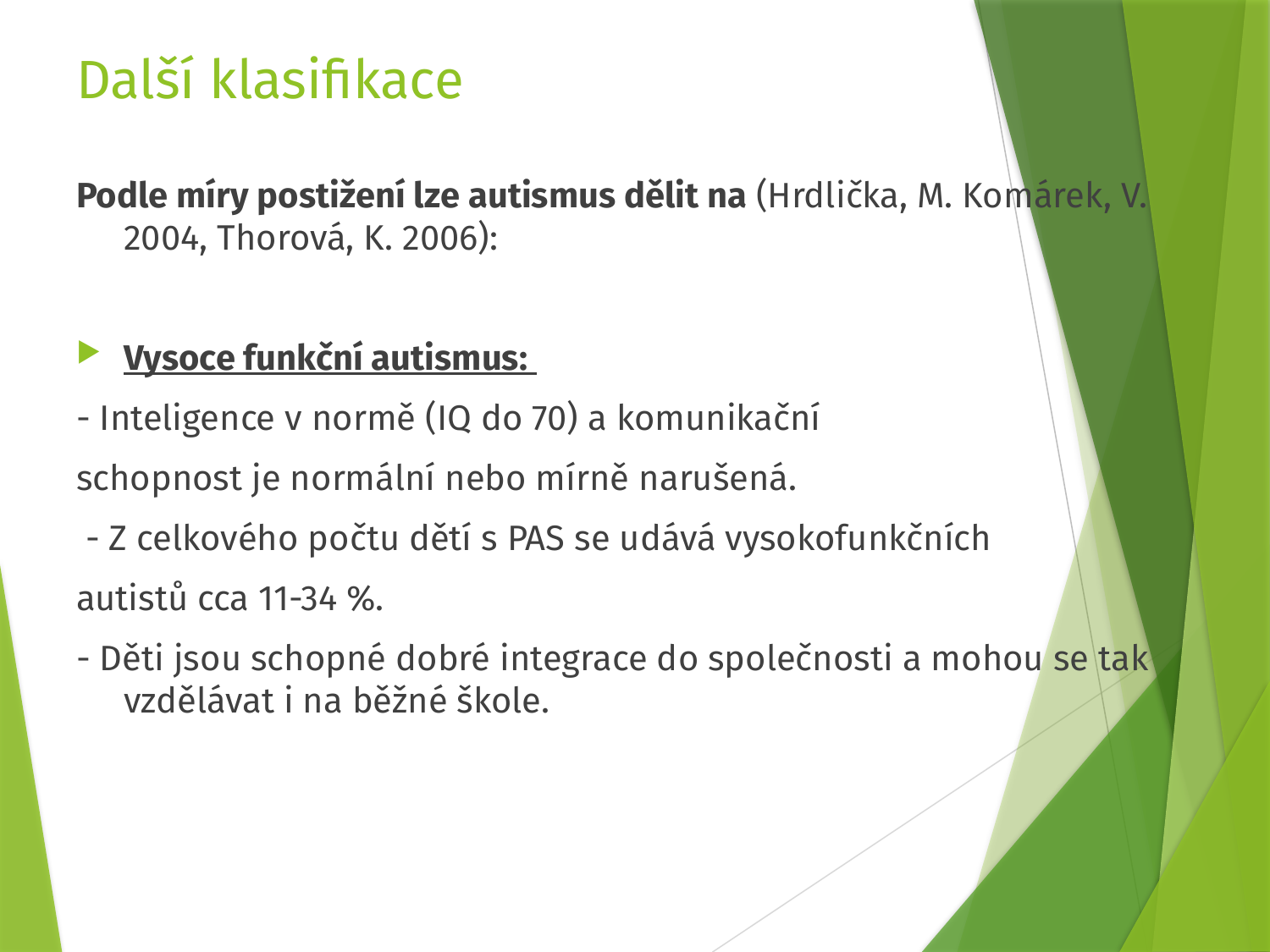

# Další klasifikace

Podle míry postižení lze autismus dělit na (Hrdlička, M. Komárek, V. 2004, Thorová, K. 2006):

Vysoce funkční autismus:
- Inteligence v normě (IQ do 70) a komunikační
schopnost je normální nebo mírně narušená.
 - Z celkového počtu dětí s PAS se udává vysokofunkčních
autistů cca 11-34 %.
- Děti jsou schopné dobré integrace do společnosti a mohou se tak vzdělávat i na běžné škole.